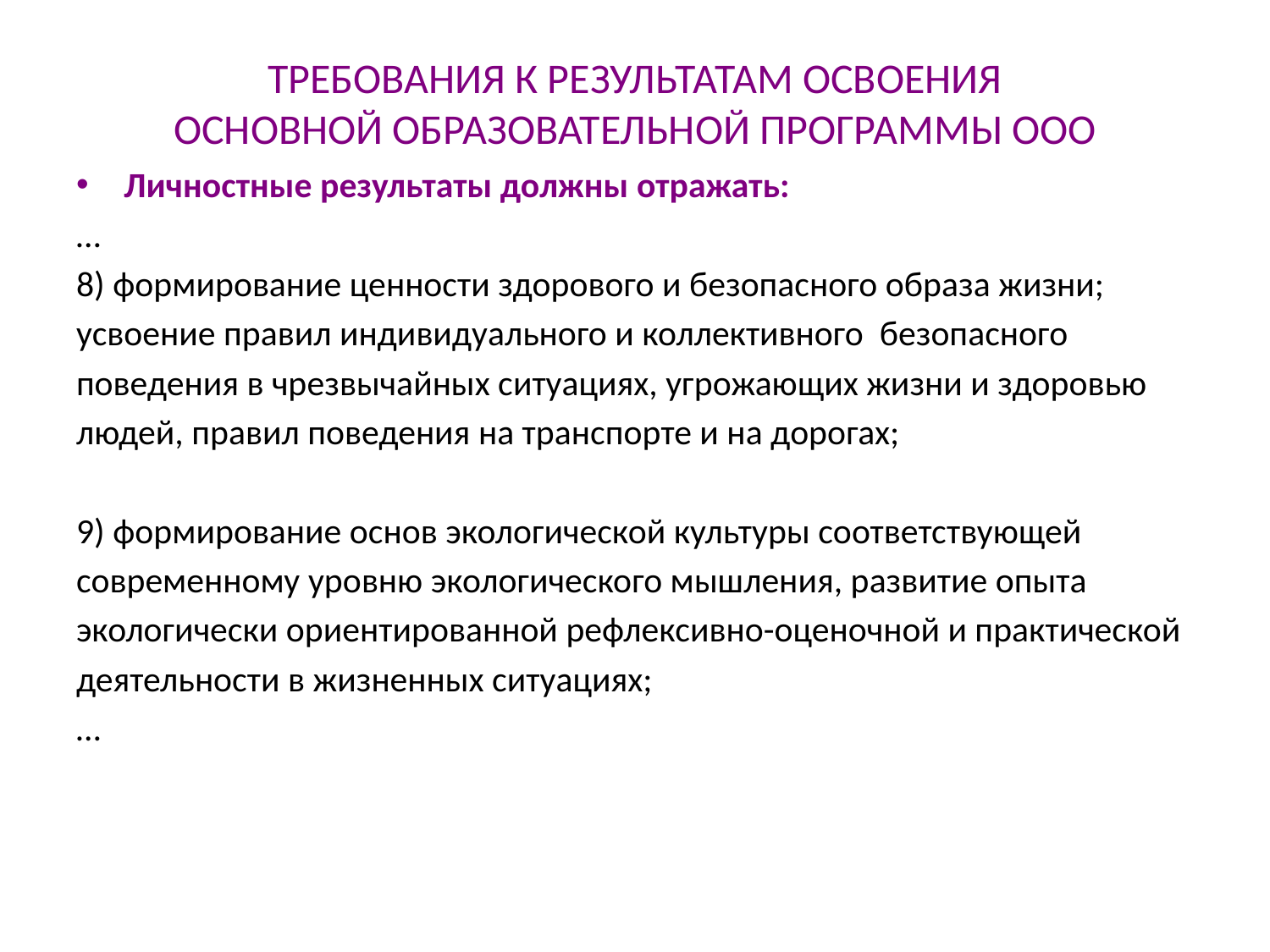

# ТРЕБОВАНИЯ К РЕЗУЛЬТАТАМ ОСВОЕНИЯ ОСНОВНОЙ ОБРАЗОВАТЕЛЬНОЙ ПРОГРАММЫ ООО
Личностные результаты должны отражать:
…
8) формирование ценности здорового и безопасного образа жизни;
усвоение правил индивидуального и коллективного  безопасного
поведения в чрезвычайных ситуациях, угрожающих жизни и здоровью
людей, правил поведения на транспорте и на дорогах;

9) формирование основ экологической культуры соответствующей
современному уровню экологического мышления, развитие опыта
экологически ориентированной рефлексивно-оценочной и практической
деятельности в жизненных ситуациях;
…